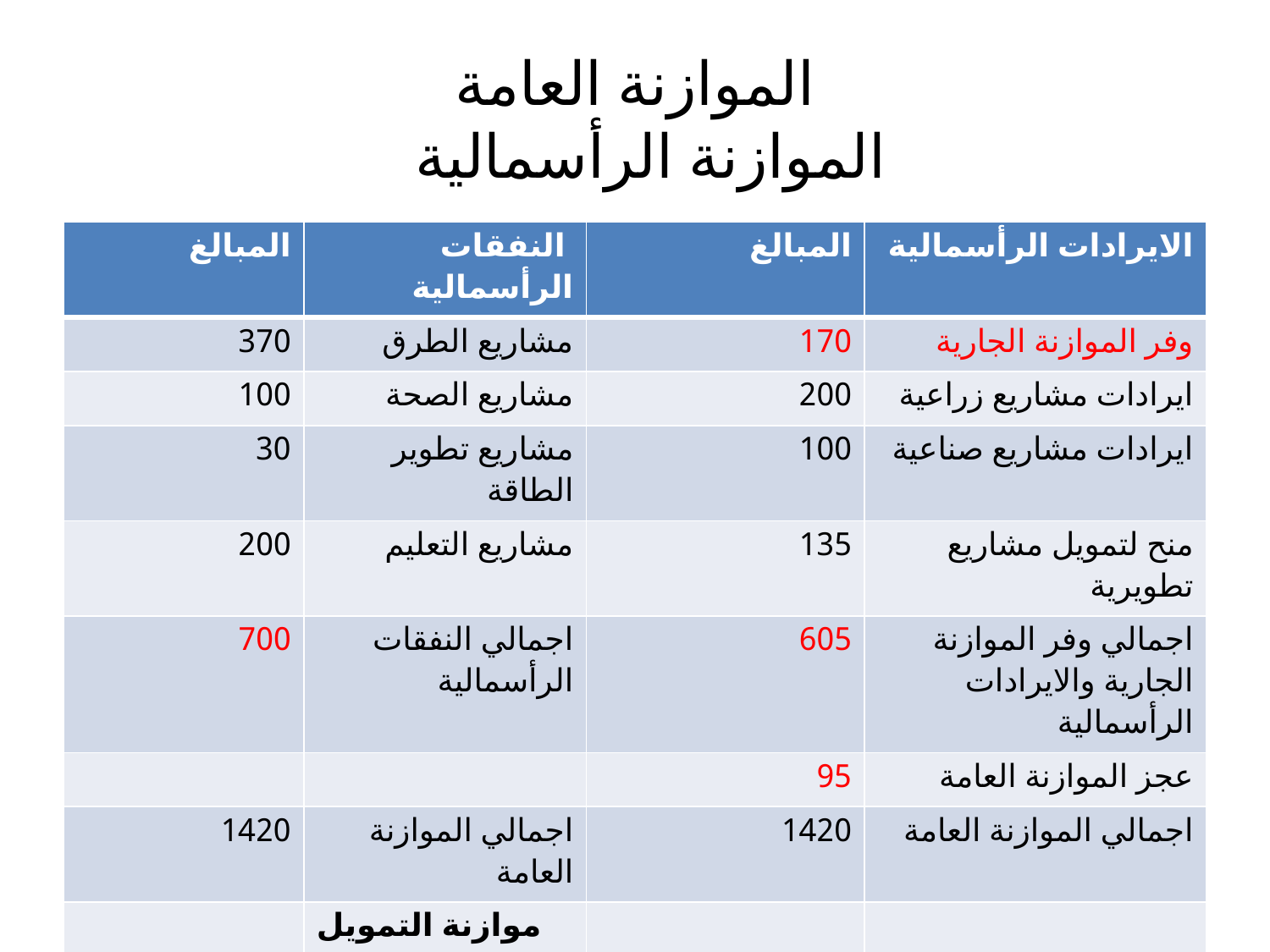

# الموازنة العامة الموازنة الرأسمالية
| المبالغ | النفقات الرأسمالية | المبالغ | الايرادات الرأسمالية |
| --- | --- | --- | --- |
| 370 | مشاريع الطرق | 170 | وفر الموازنة الجارية |
| 100 | مشاريع الصحة | 200 | ايرادات مشاريع زراعية |
| 30 | مشاريع تطوير الطاقة | 100 | ايرادات مشاريع صناعية |
| 200 | مشاريع التعليم | 135 | منح لتمويل مشاريع تطويرية |
| 700 | اجمالي النفقات الرأسمالية | 605 | اجمالي وفر الموازنة الجارية والايرادات الرأسمالية |
|  |  | 95 | عجز الموازنة العامة |
| 1420 | اجمالي الموازنة العامة | 1420 | اجمالي الموازنة العامة |
|  | موازنة التمويل |  |  |
| 95 | عجز الموازنة العامة | 95 | منح لدعم عجز الموازنة العامة |
| 95 | اجمالي موازنة التمويل | 95 | اجمالي موازنة التمويل |
|  |  |  |  |
|  |  |  |  |